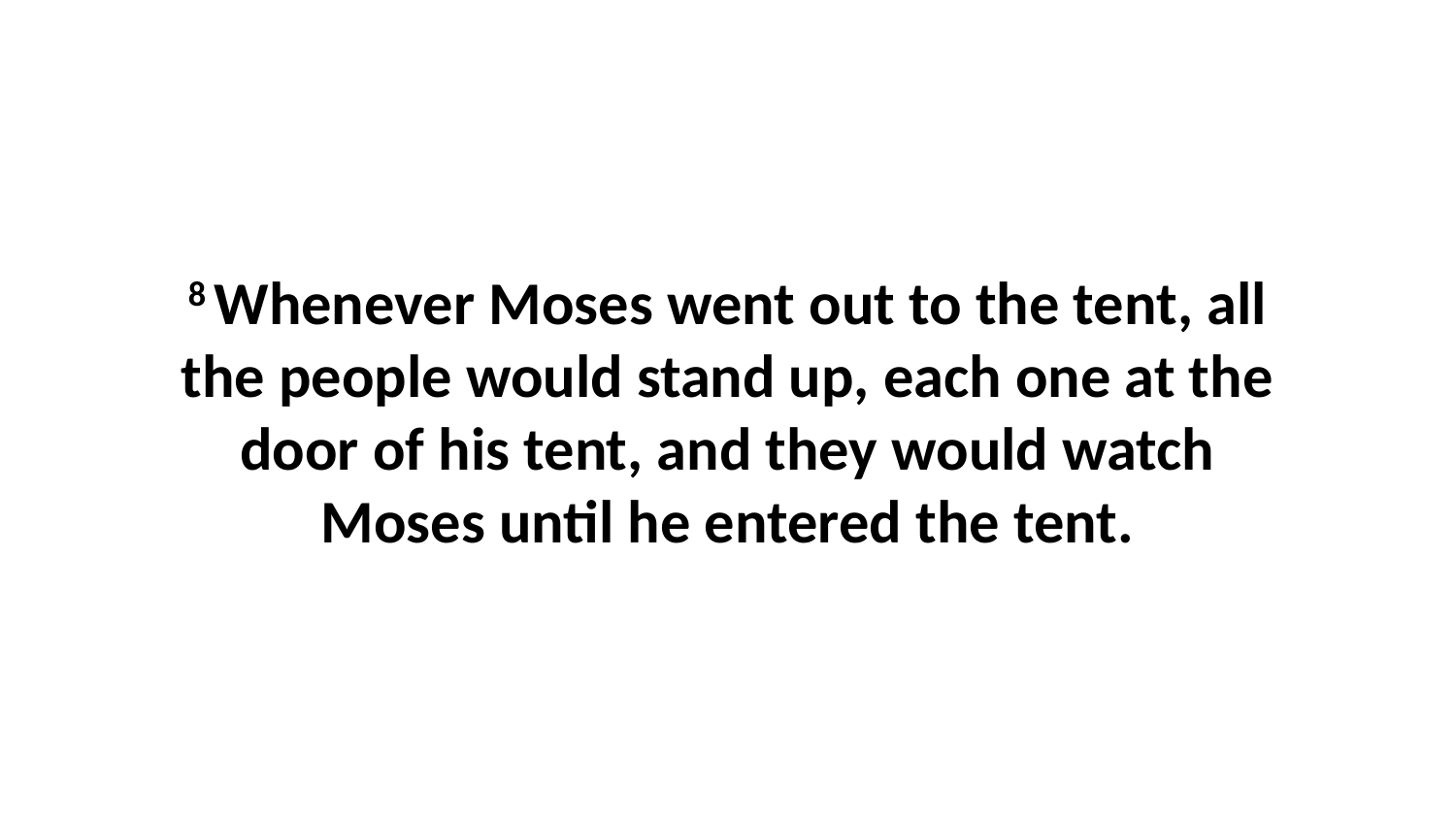

8 Whenever Moses went out to the tent, all the people would stand up, each one at the door of his tent, and they would watch Moses until he entered the tent.